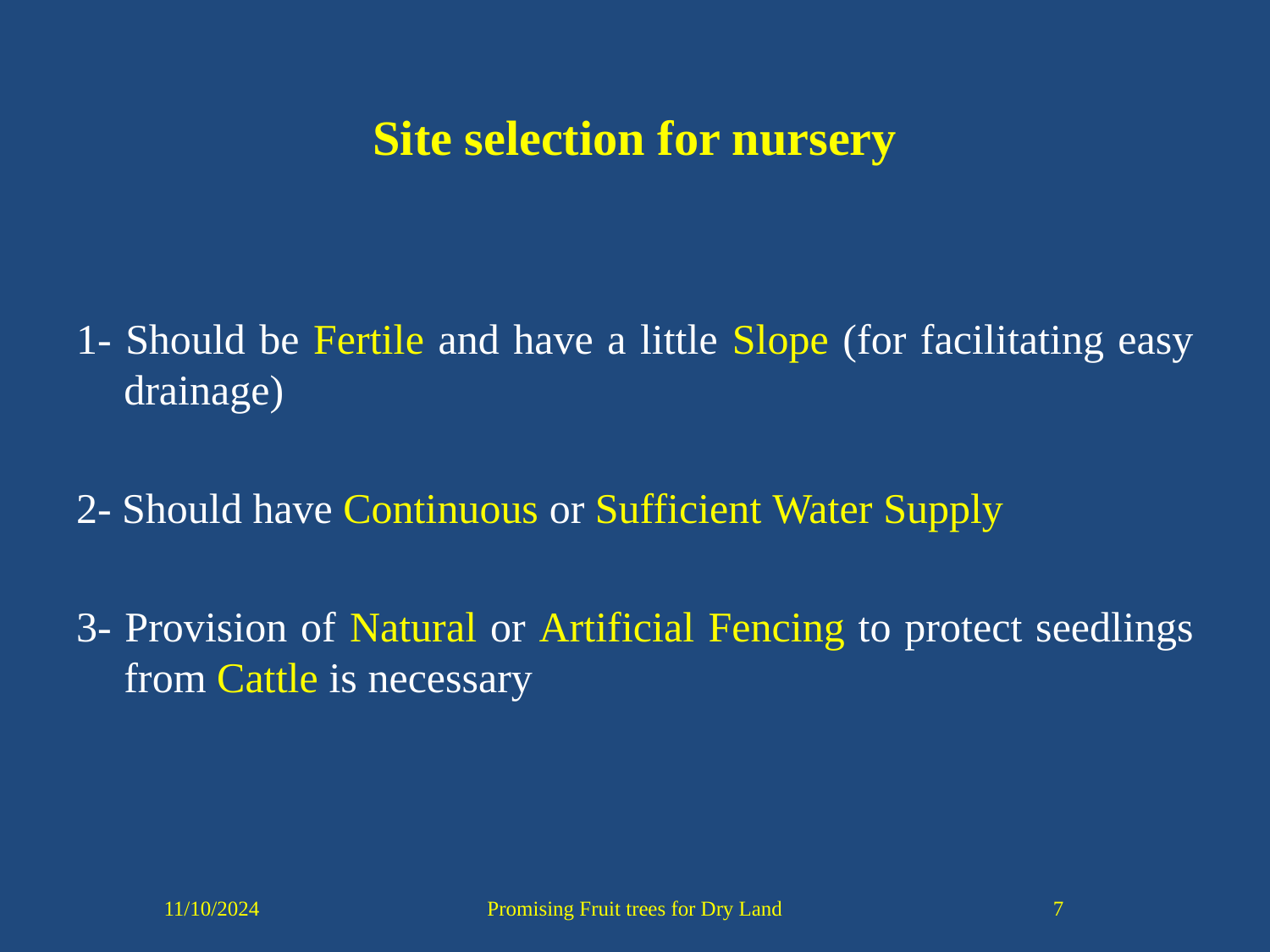

# Site selection for nursery

1- Should be Fertile and have a little Slope (for facilitating easy drainage)

2- Should have Continuous or Sufficient Water Supply

3- Provision of Natural or Artificial Fencing to protect seedlings from Cattle is necessary
11/10/2024
Promising Fruit trees for Dry Land
7